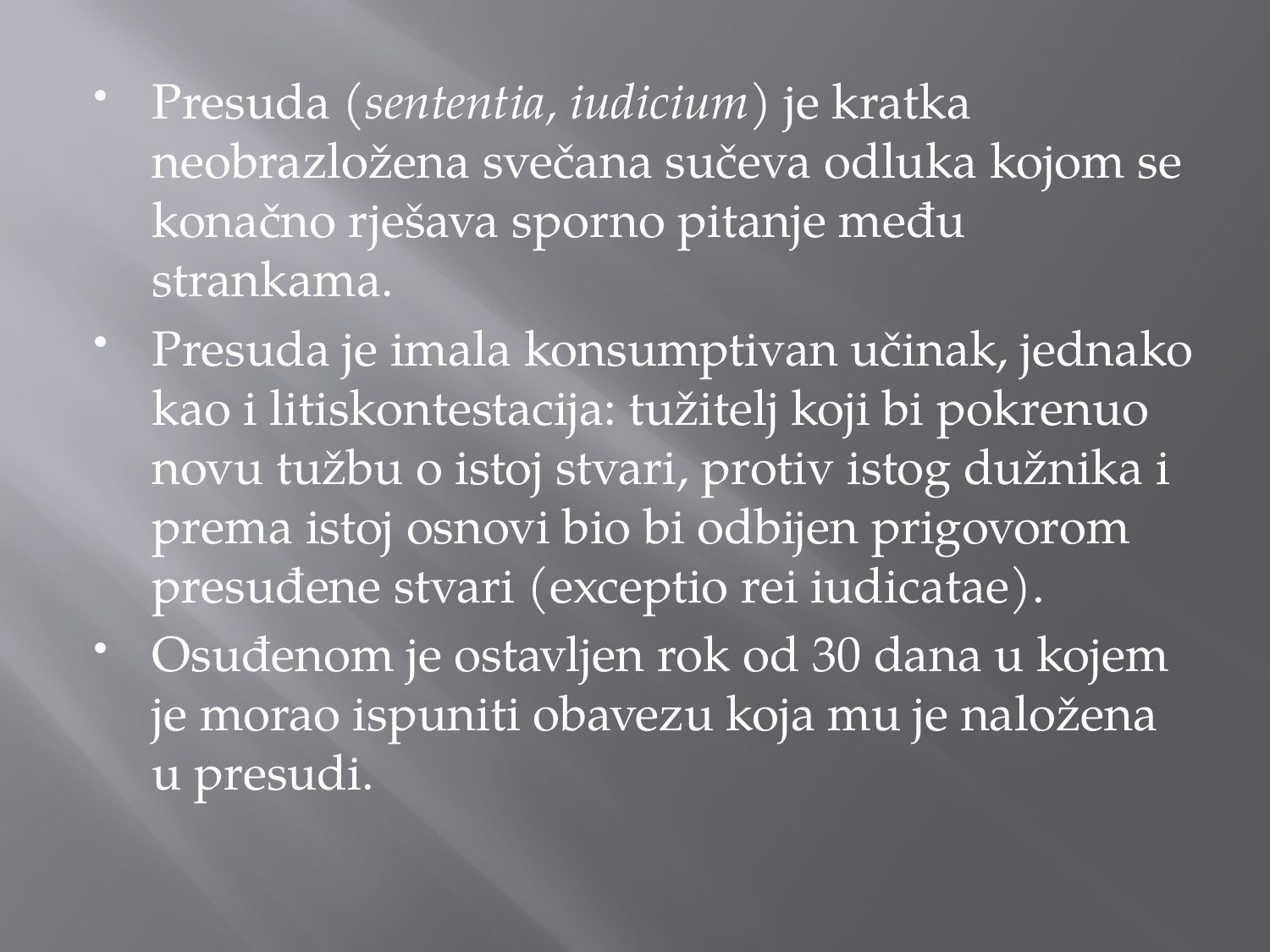

Presuda (sententia, iudicium) je kratka neobrazložena svečana sučeva odluka kojom se konačno rješava sporno pitanje među strankama.
Presuda je imala konsumptivan učinak, jednako kao i litiskontestacija: tužitelj koji bi pokrenuo novu tužbu o istoj stvari, protiv istog dužnika i prema istoj osnovi bio bi odbijen prigovorom presuđene stvari (exceptio rei iudicatae).
Osuđenom je ostavljen rok od 30 dana u kojem je morao ispuniti obavezu koja mu je naložena u presudi.